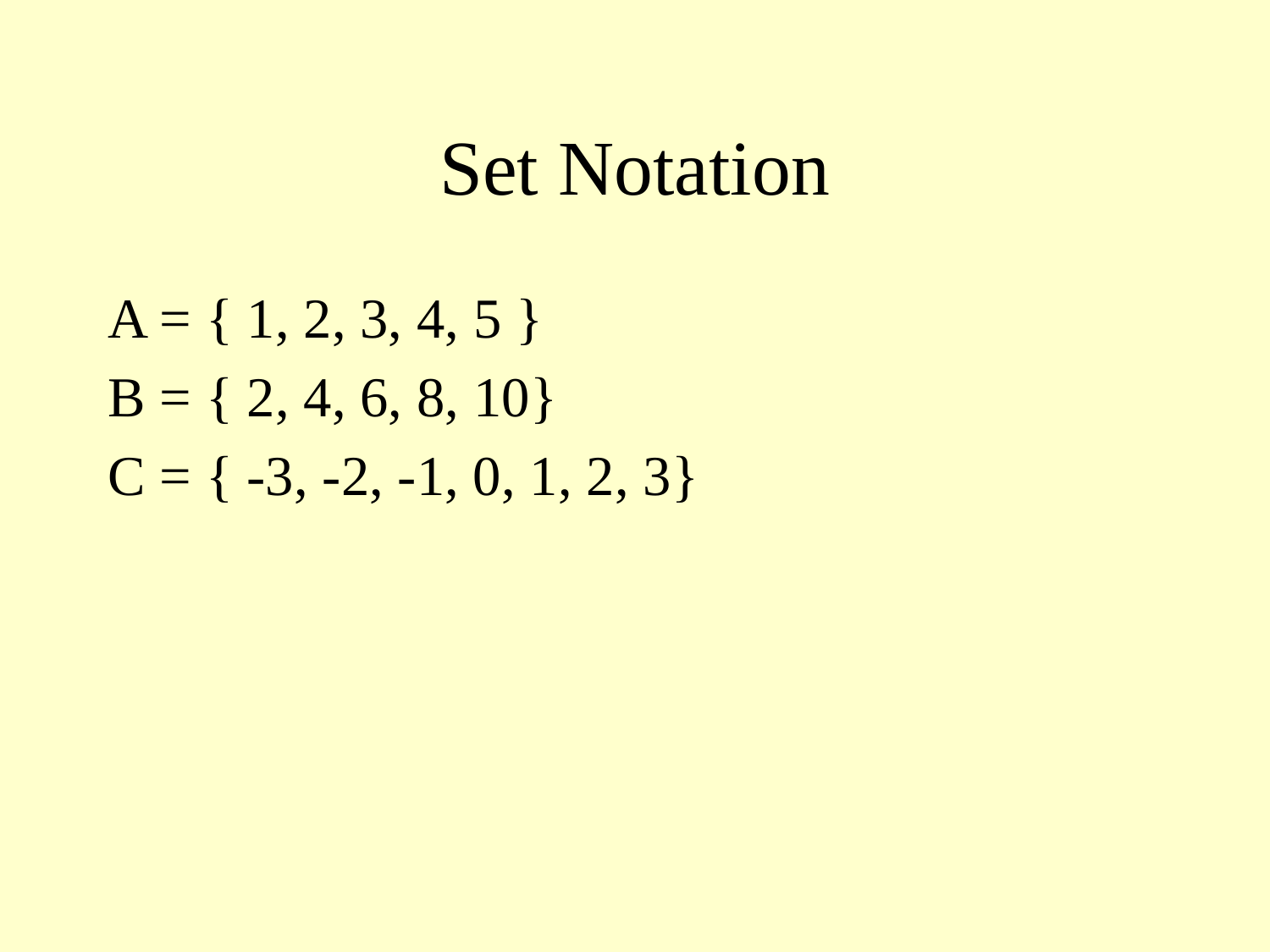

# Set Notation
A = { 1, 2, 3, 4, 5 }
B = { 2, 4, 6, 8, 10}
C = { -3, -2, -1, 0, 1, 2, 3}